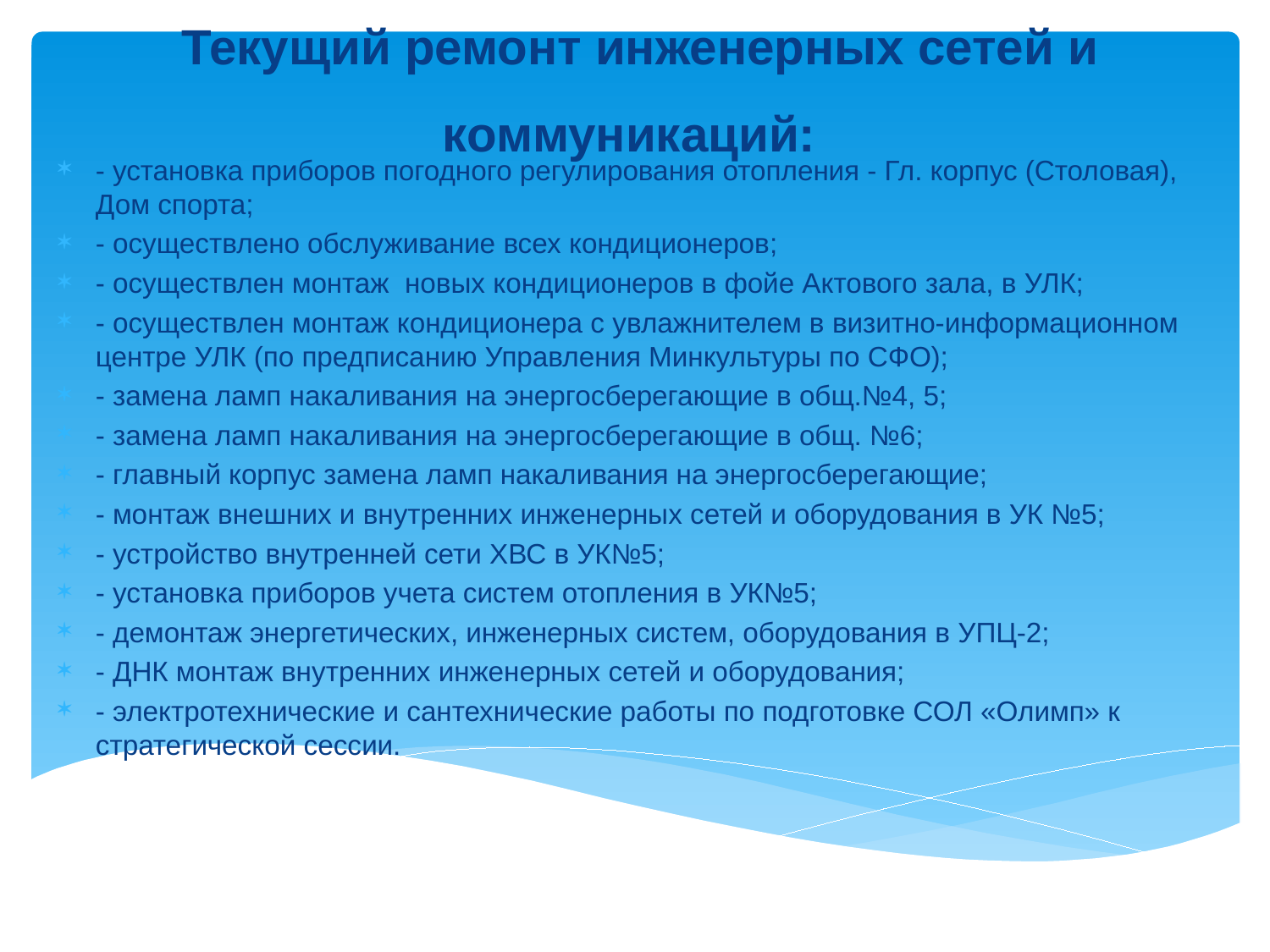

Текущий ремонт инженерных сетей и коммуникаций:
- установка приборов погодного регулирования отопления - Гл. корпус (Столовая), Дом спорта;
- осуществлено обслуживание всех кондиционеров;
- осуществлен монтаж  новых кондиционеров в фойе Актового зала, в УЛК;
- осуществлен монтаж кондиционера с увлажнителем в визитно-информационном центре УЛК (по предписанию Управления Минкультуры по СФО);
- замена ламп накаливания на энергосберегающие в общ.№4, 5;
- замена ламп накаливания на энергосберегающие в общ. №6;
- главный корпус замена ламп накаливания на энергосберегающие;
- монтаж внешних и внутренних инженерных сетей и оборудования в УК №5;
- устройство внутренней сети ХВС в УК№5;
- установка приборов учета систем отопления в УК№5;
- демонтаж энергетических, инженерных систем, оборудования в УПЦ-2;
- ДНК монтаж внутренних инженерных сетей и оборудования;
- электротехнические и сантехнические работы по подготовке СОЛ «Олимп» к стратегической сессии.